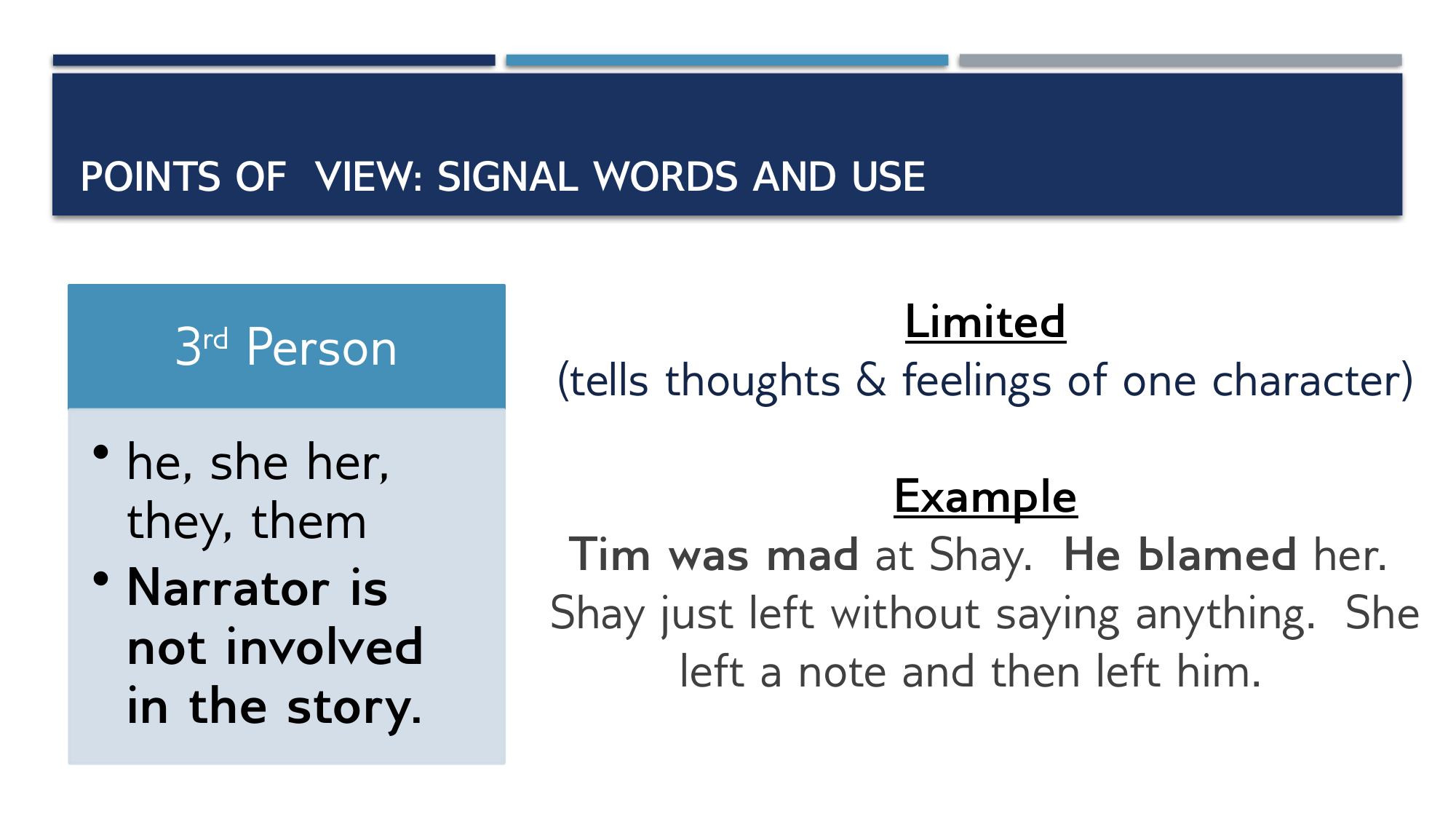

# Points of  View: Signal words and use
3rd Person
he, she her, they, them
Narrator is not involved in the story.
Limited
(tells thoughts & feelings of one character)

Example
Tim was mad at Shay.  He blamed her.  Shay just left without saying anything.  She left a note and then left him.